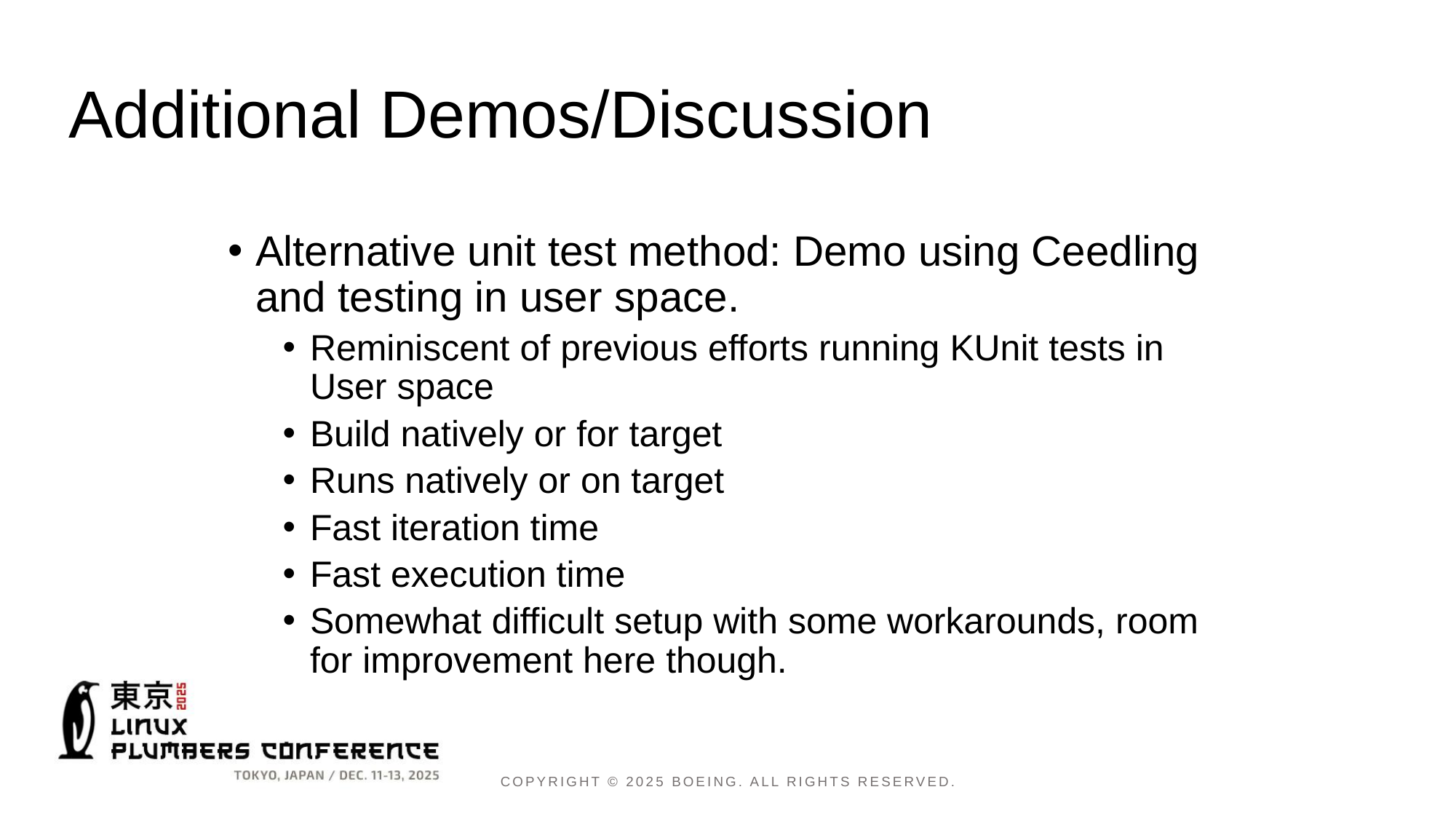

Additional Demos/Discussion
Alternative unit test method: Demo using Ceedling and testing in user space.
Reminiscent of previous efforts running KUnit tests in User space
Build natively or for target
Runs natively or on target
Fast iteration time
Fast execution time
Somewhat difficult setup with some workarounds, room for improvement here though.

Copyright © 2025 Boeing. All rights reserved.